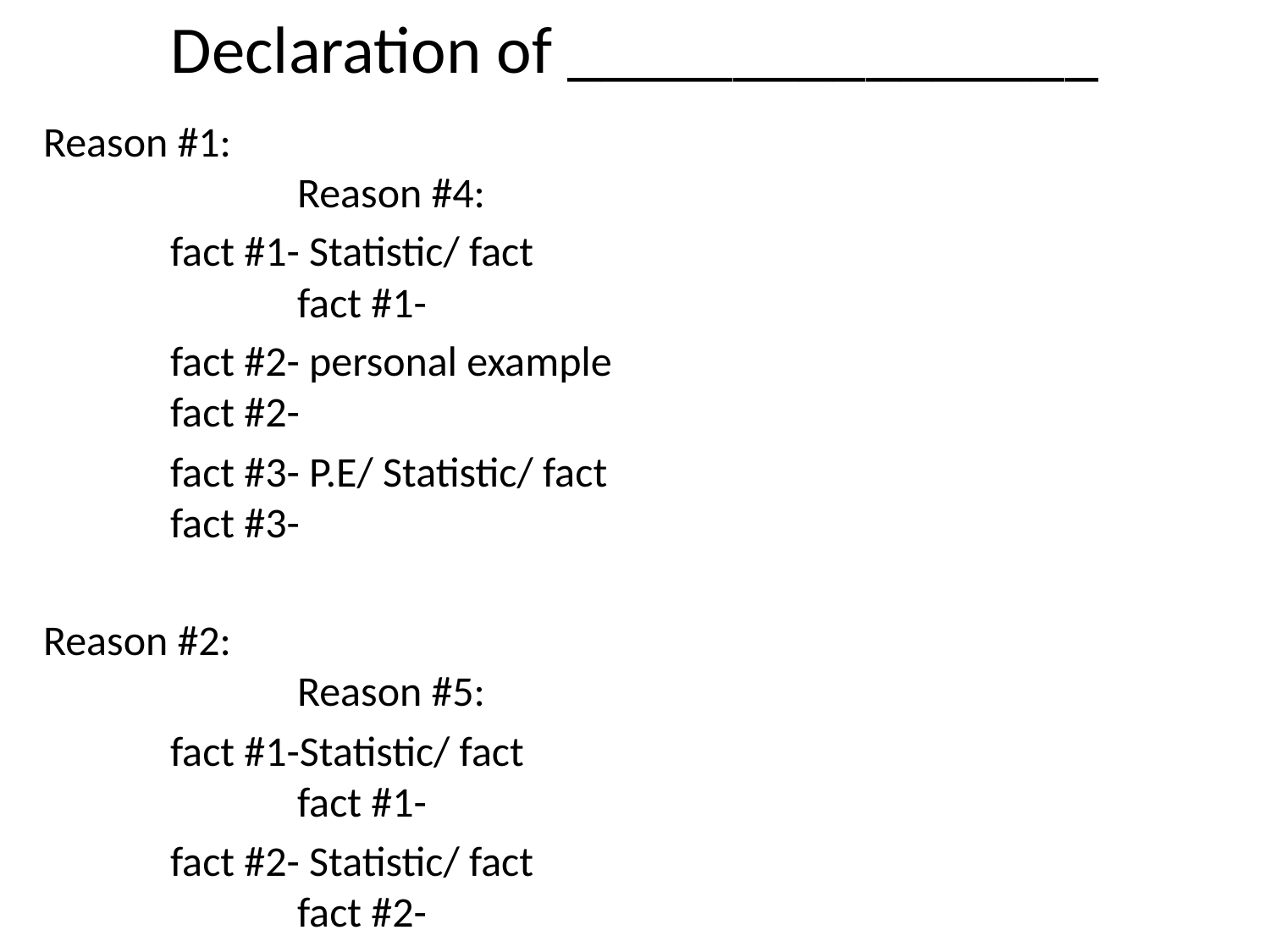

# Declaration of ________________

Reason #1:										Reason #4:
	fact #1- Statistic/ fact								fact #1-
	fact #2- personal example						fact #2-
	fact #3- P.E/ Statistic/ fact						fact #3-

Reason #2:										Reason #5:
	fact #1-Statistic/ fact								fact #1-
	fact #2- Statistic/ fact								fact #2-
	fact #3- personal example						fact #3-

Reason #3:
	fact #1- Statistic/ fact
	fact #2- Statistic/ fact
	fact #3- personal example